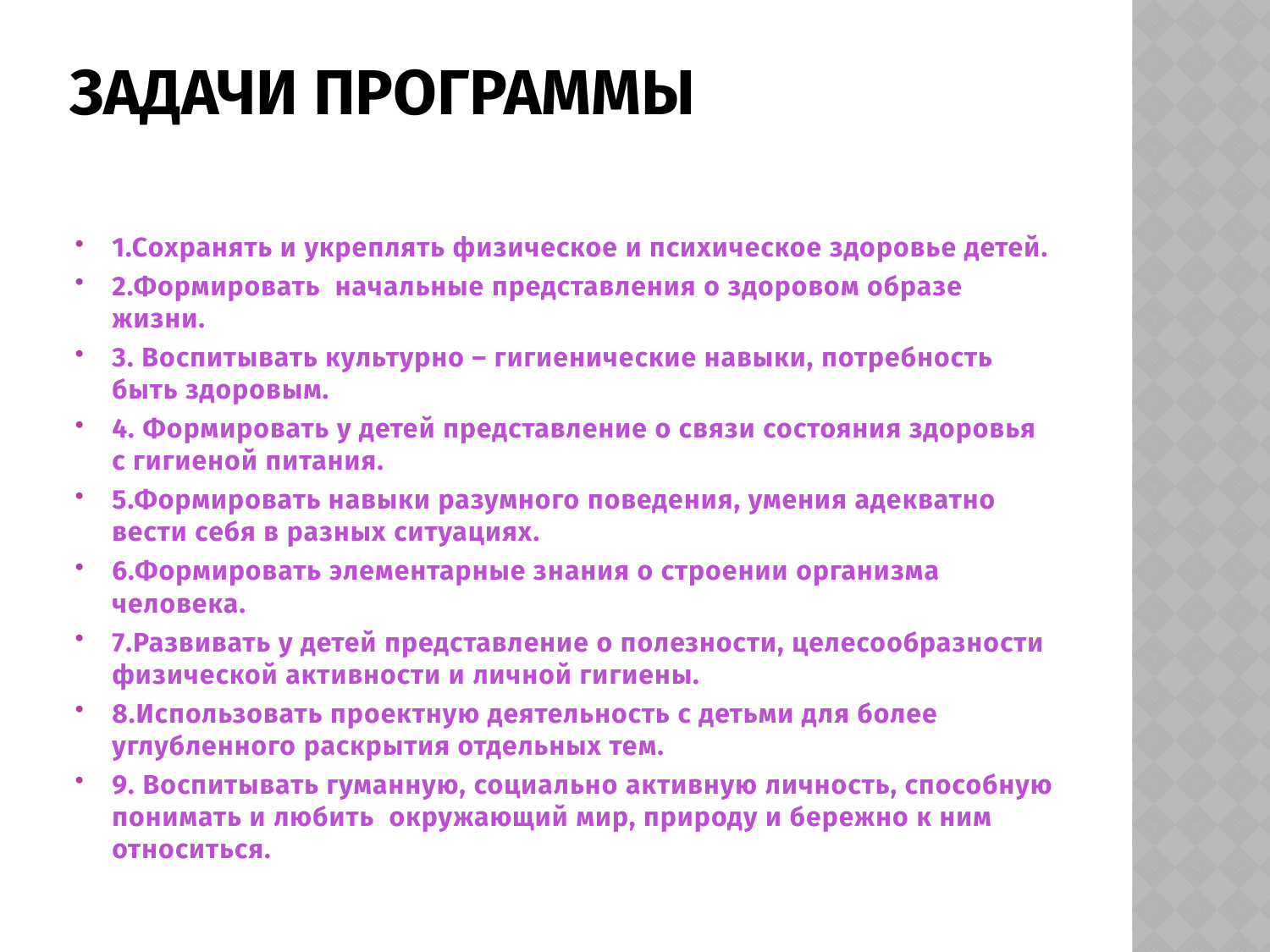

# Задачи Программы
1.Сохранять и укреплять физическое и психическое здоровье детей.
2.Формировать  начальные представления о здоровом образе жизни.
3. Воспитывать культурно – гигиенические навыки, потребность быть здоровым.
4. Формировать у детей представление о связи состояния здоровья с гигиеной питания.
5.Формировать навыки разумного поведения, умения адекватно вести себя в разных ситуациях.
6.Формировать элементарные знания о строении организма человека.
7.Развивать у детей представление о полезности, целесообразности физической активности и личной гигиены.
8.Использовать проектную деятельность с детьми для более углубленного раскрытия отдельных тем.
9. Воспитывать гуманную, социально активную личность, способную понимать и любить  окружающий мир, природу и бережно к ним относиться.